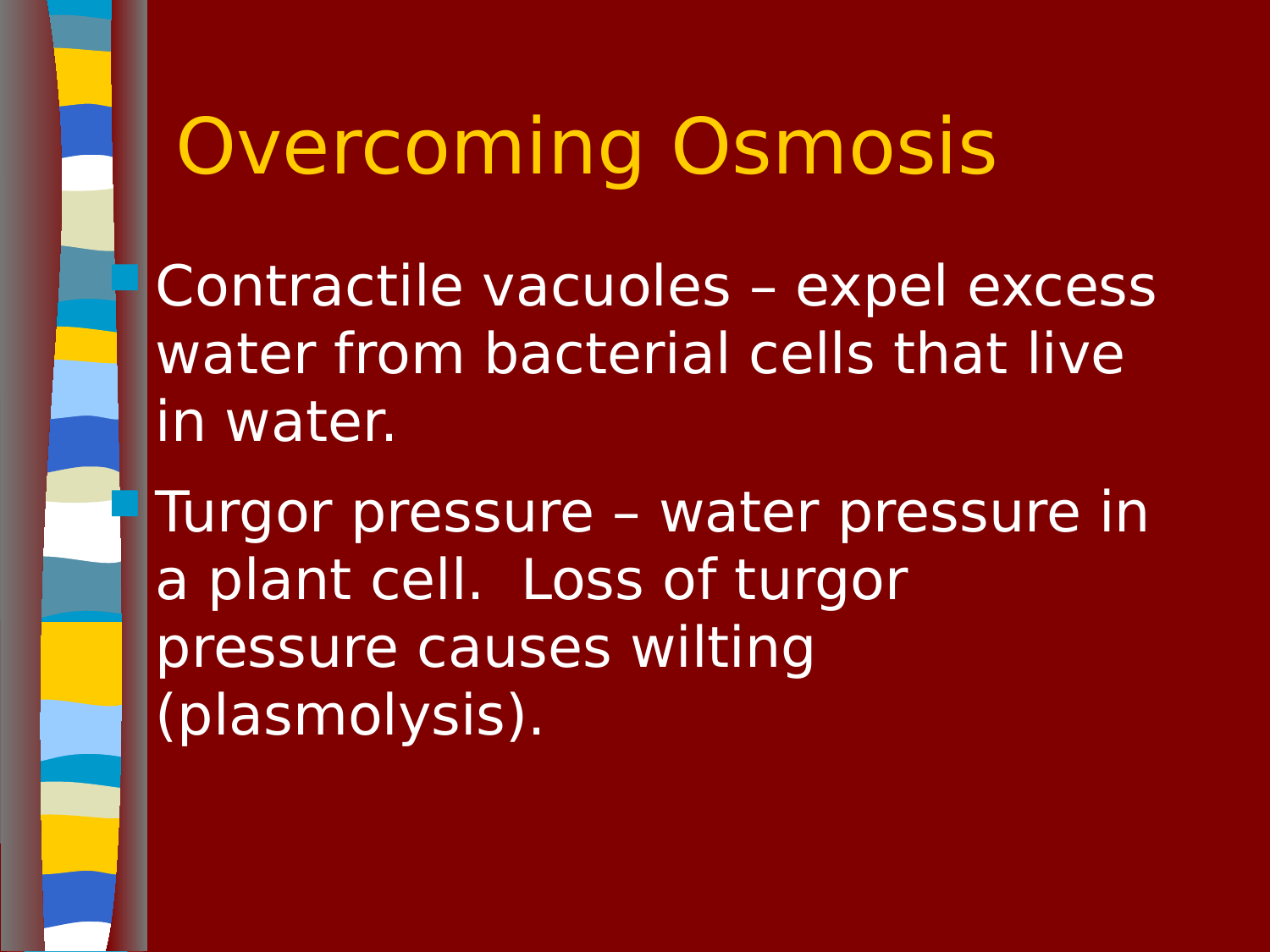

# Overcoming Osmosis
Contractile vacuoles – expel excess water from bacterial cells that live in water.
Turgor pressure – water pressure in a plant cell.  Loss of turgor pressure causes wilting (plasmolysis).